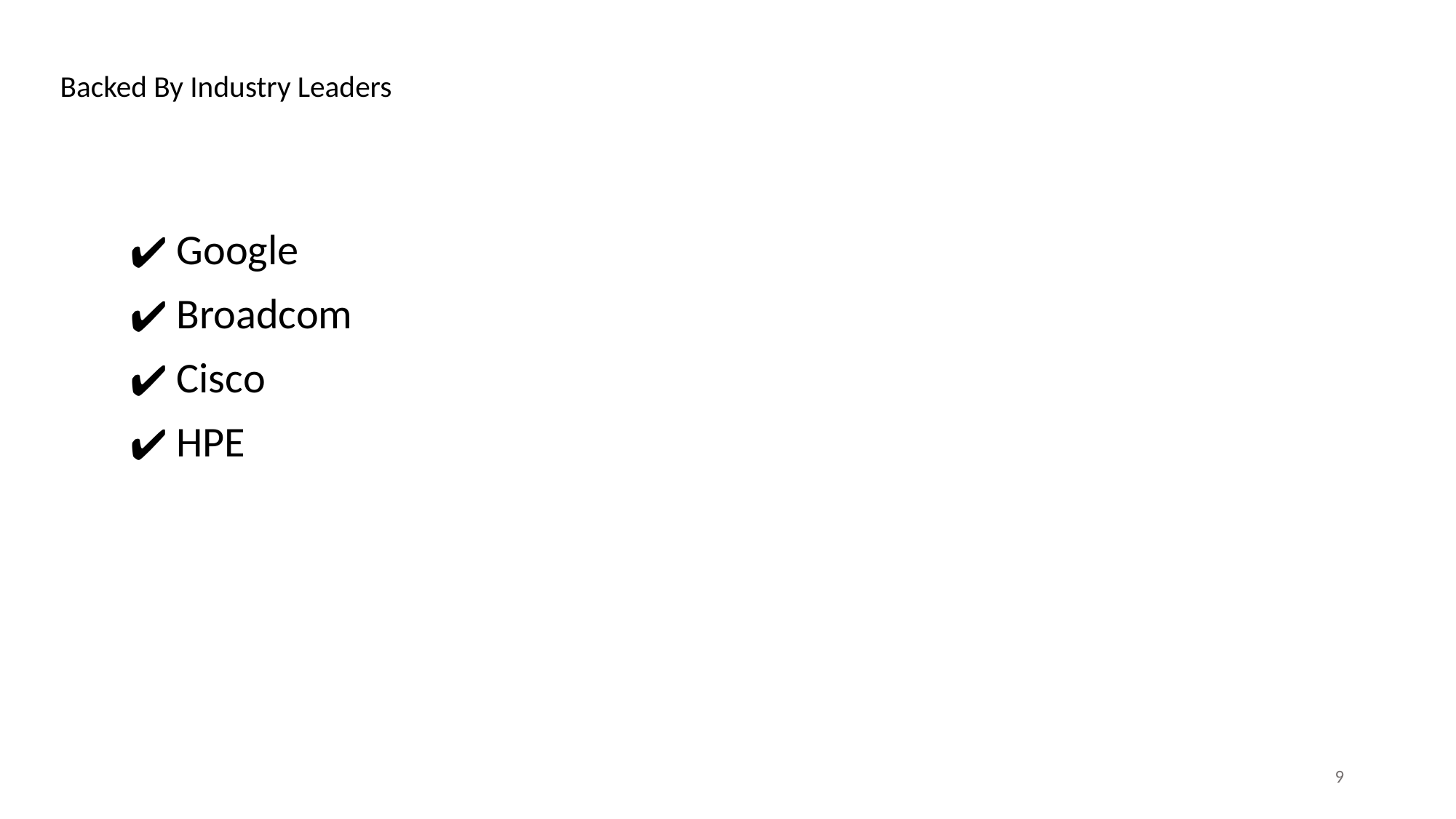

# Backed By Industry Leaders

 Google
 Broadcom
 Cisco
 HPE
9